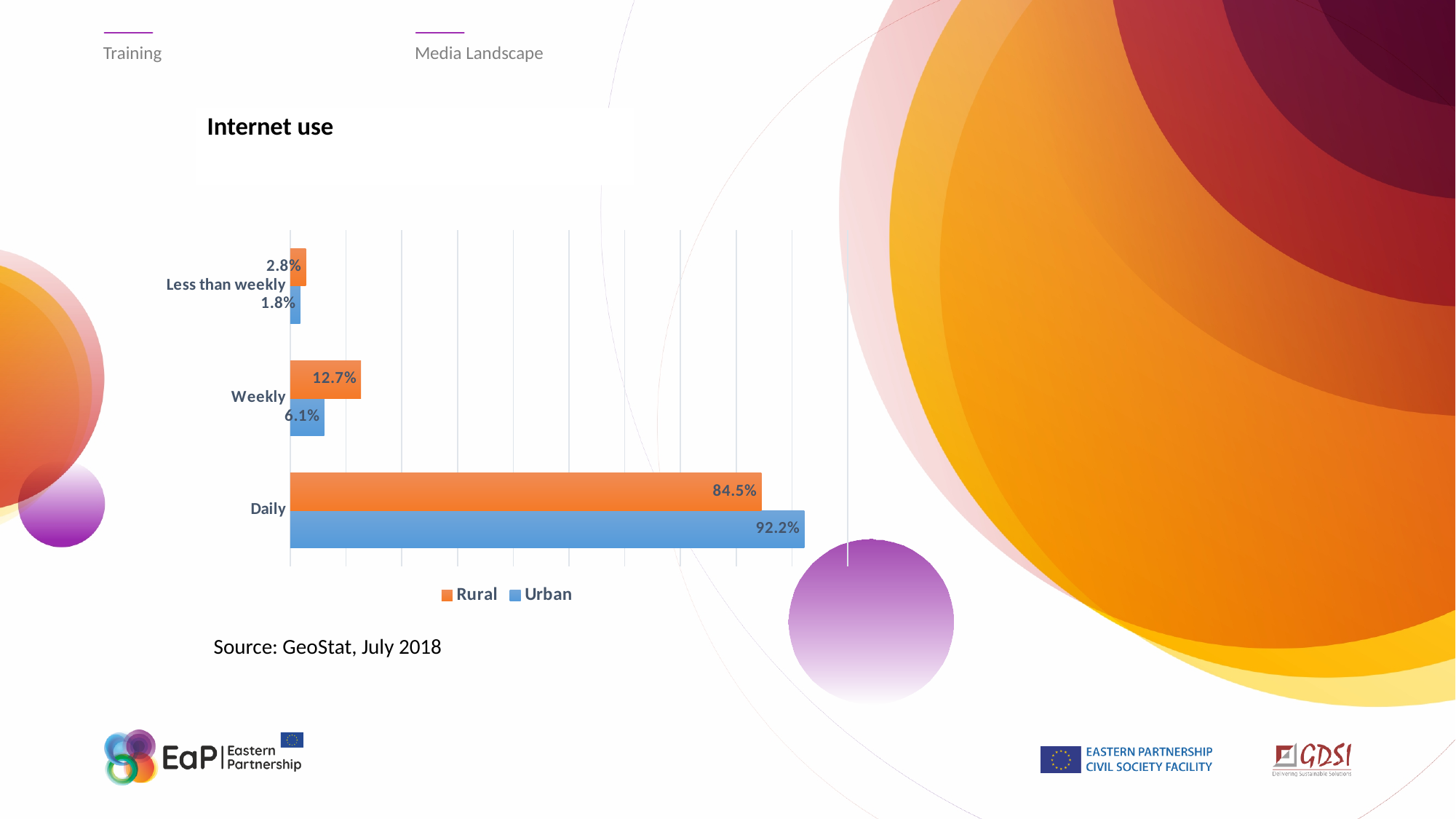

Training
Media Landscape
# Internet use

### Chart

| Category | Urban | Rural |
|---|---|---|
| Daily | 0.922 | 0.8450000000000001 |
| Weekly | 0.061000000000000006 | 0.127 |
| Less than weekly | 0.018 | 0.028 |
Source: GeoStat, July 2018